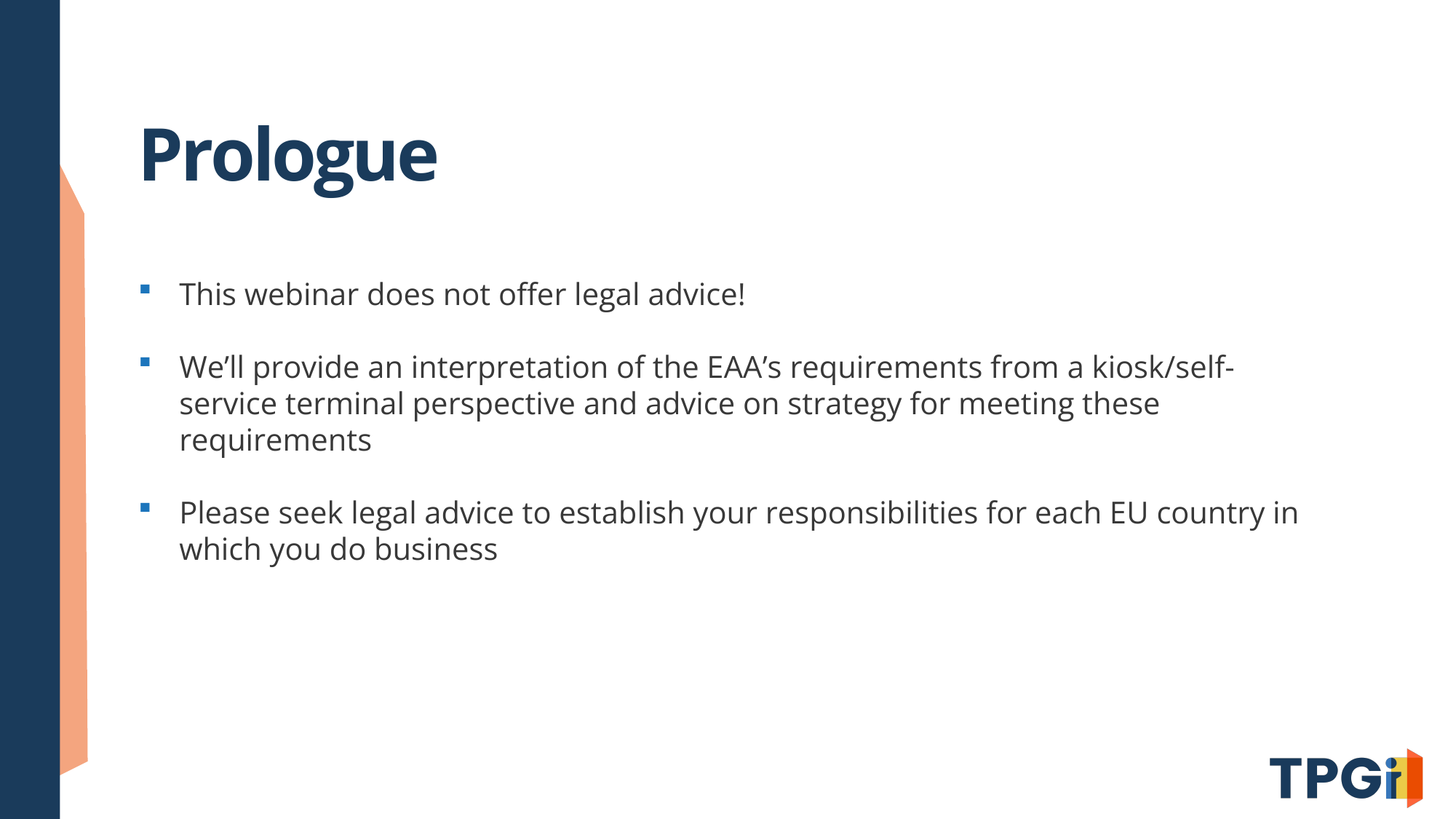

# Prologue
This webinar does not offer legal advice!
We’ll provide an interpretation of the EAA’s requirements from a kiosk/self-service terminal perspective and advice on strategy for meeting these requirements
Please seek legal advice to establish your responsibilities for each EU country in which you do business